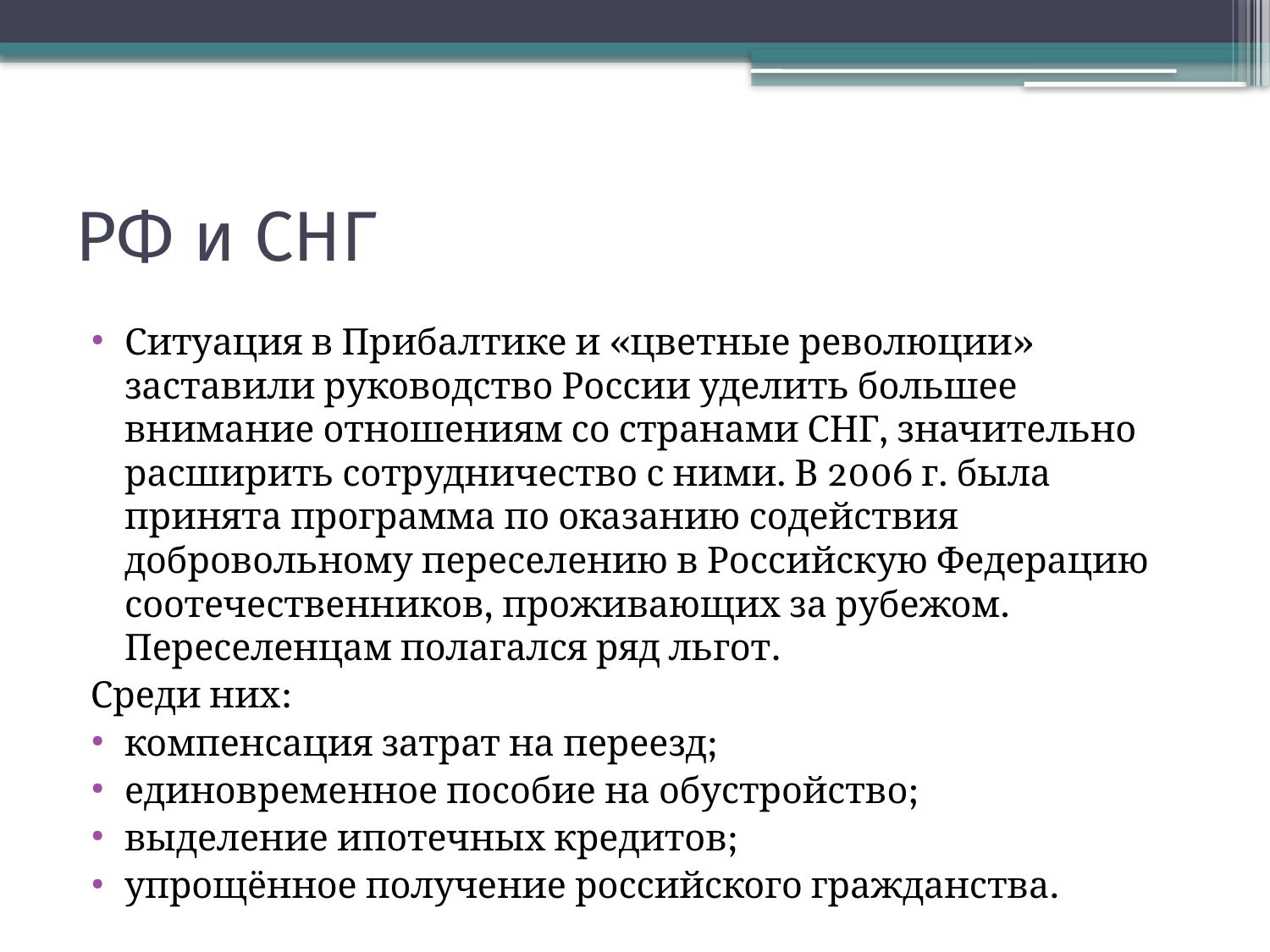

# РФ и СНГ
Ситуация в Прибалтике и «цветные революции» заставили руководство России уделить большее внимание отношениям со странами СНГ, значительно расширить сотрудничество с ними. В 2006 г. была принята программа по оказанию содействия добровольному переселению в Российскую Федерацию соотечественников, проживающих за рубежом. Переселенцам полагался ряд льгот.
Среди них:
компенсация затрат на переезд;
единовременное пособие на обустройство;
выделение ипотечных кредитов;
упрощённое получение российского гражданства.